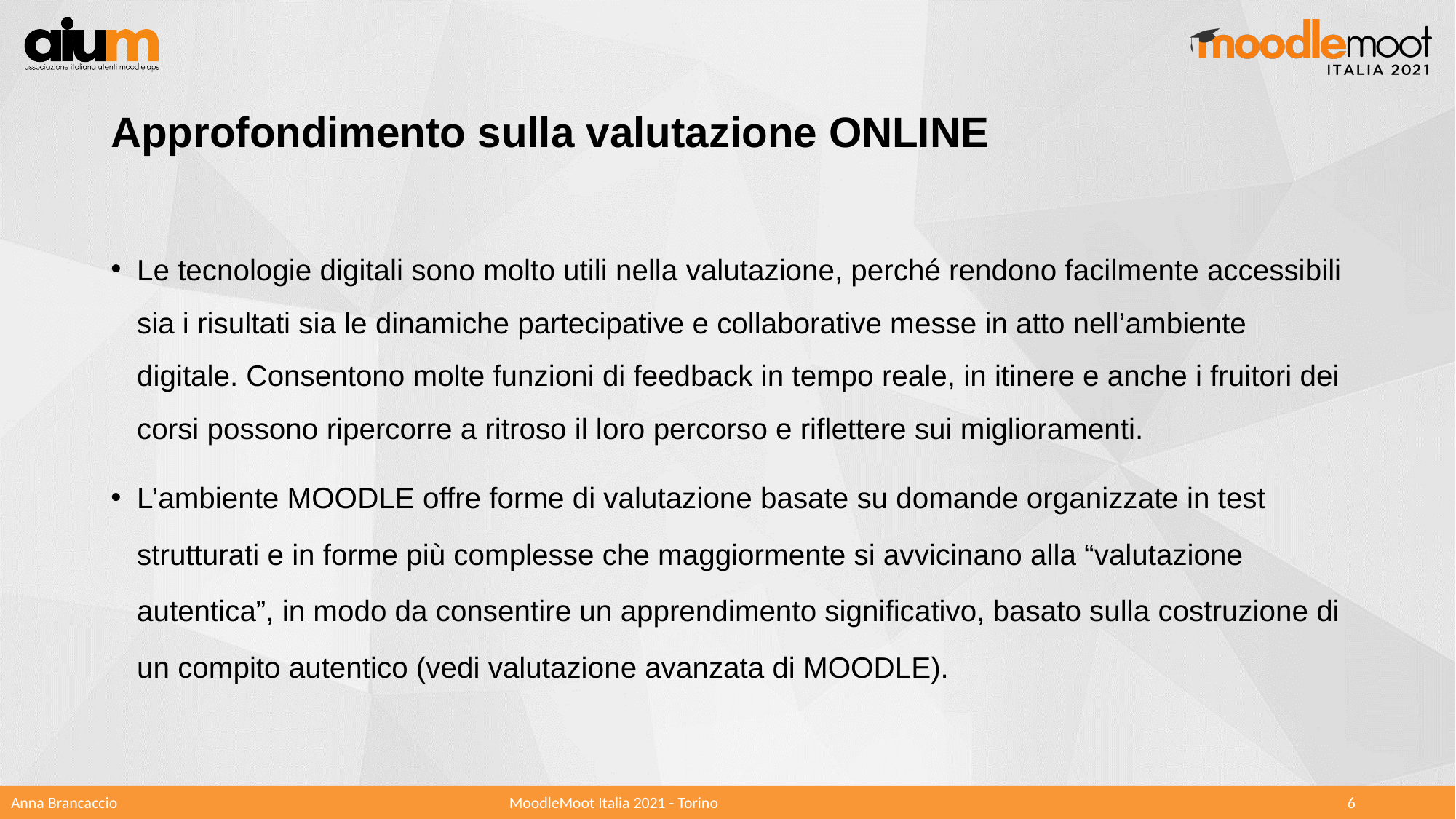

# Approfondimento sulla valutazione ONLINE
Le tecnologie digitali sono molto utili nella valutazione, perché rendono facilmente accessibili sia i risultati sia le dinamiche partecipative e collaborative messe in atto nell’ambiente digitale. Consentono molte funzioni di feedback in tempo reale, in itinere e anche i fruitori dei corsi possono ripercorre a ritroso il loro percorso e riflettere sui miglioramenti.
L’ambiente MOODLE offre forme di valutazione basate su domande organizzate in test strutturati e in forme più complesse che maggiormente si avvicinano alla “valutazione autentica”, in modo da consentire un apprendimento significativo, basato sulla costruzione di un compito autentico (vedi valutazione avanzata di MOODLE).

Anna Brancaccio